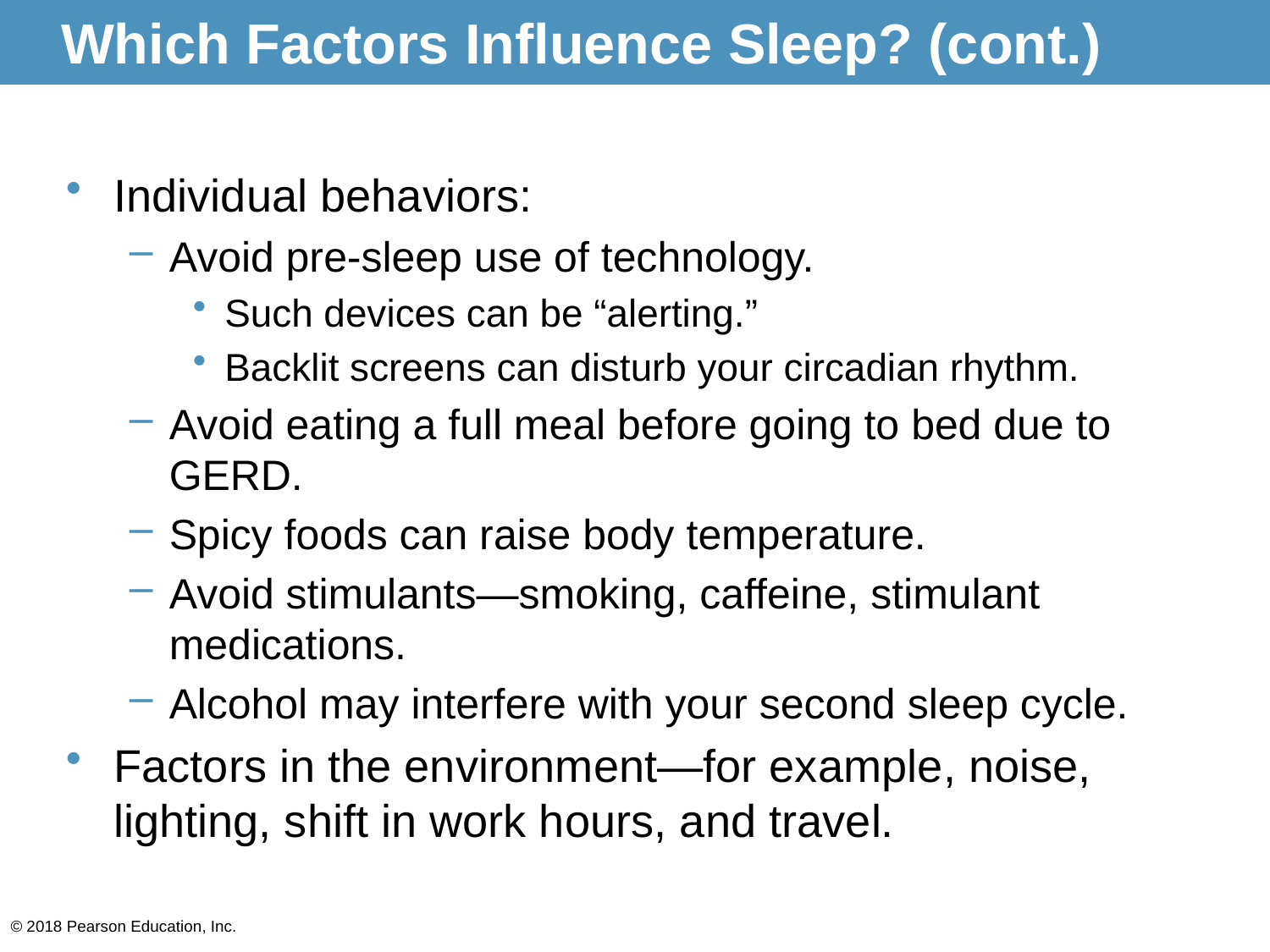

# Which Factors Influence Sleep? (cont.)
Individual behaviors:
Avoid pre-sleep use of technology.
Such devices can be “alerting.”
Backlit screens can disturb your circadian rhythm.
Avoid eating a full meal before going to bed due to GERD.
Spicy foods can raise body temperature.
Avoid stimulants—smoking, caffeine, stimulant medications.
Alcohol may interfere with your second sleep cycle.
Factors in the environment—for example, noise, lighting, shift in work hours, and travel.